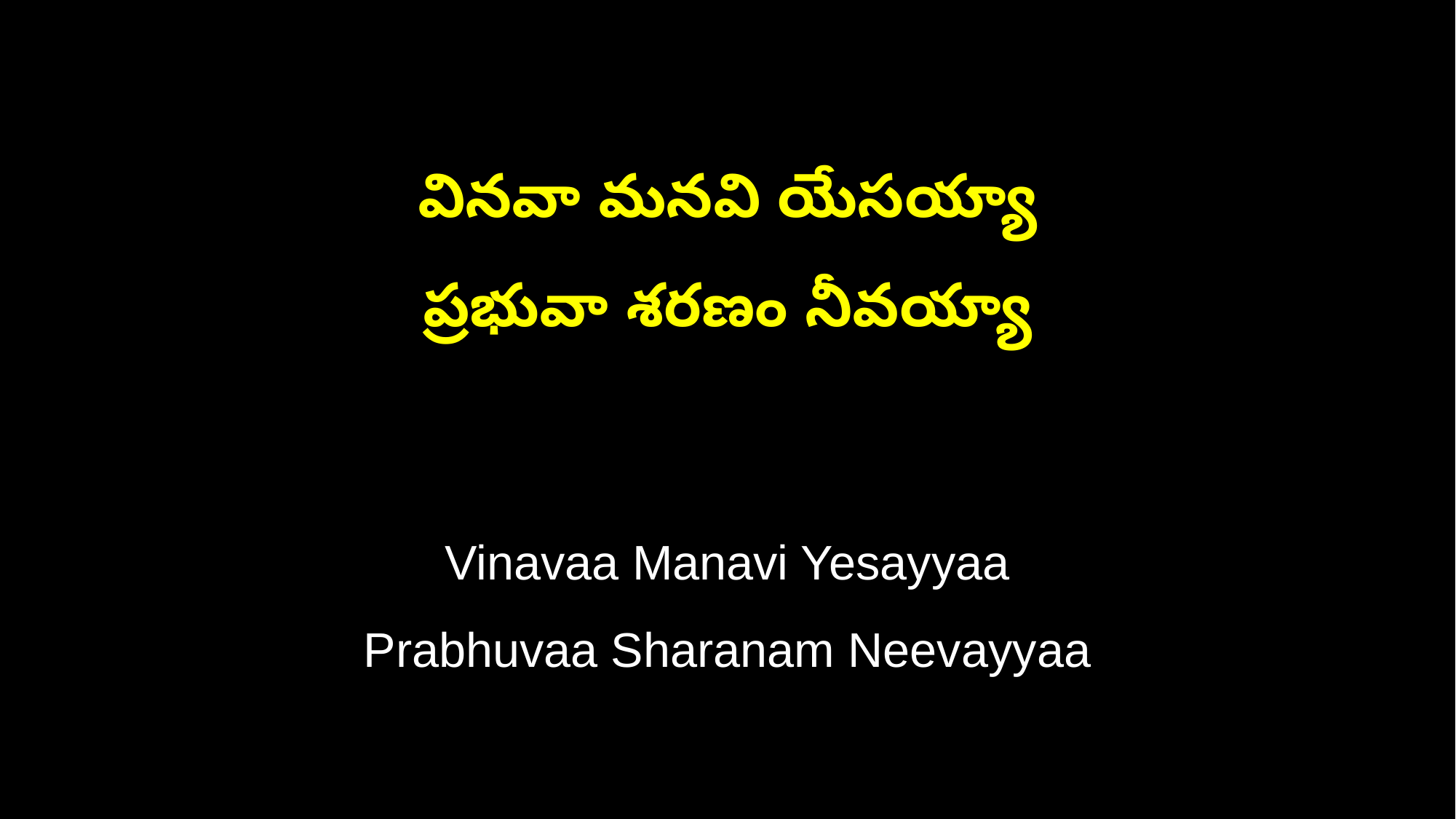

వినవా మనవి యేసయ్యా
ప్రభువా శరణం నీవయ్యా
Vinavaa Manavi Yesayyaa
Prabhuvaa Sharanam Neevayyaa